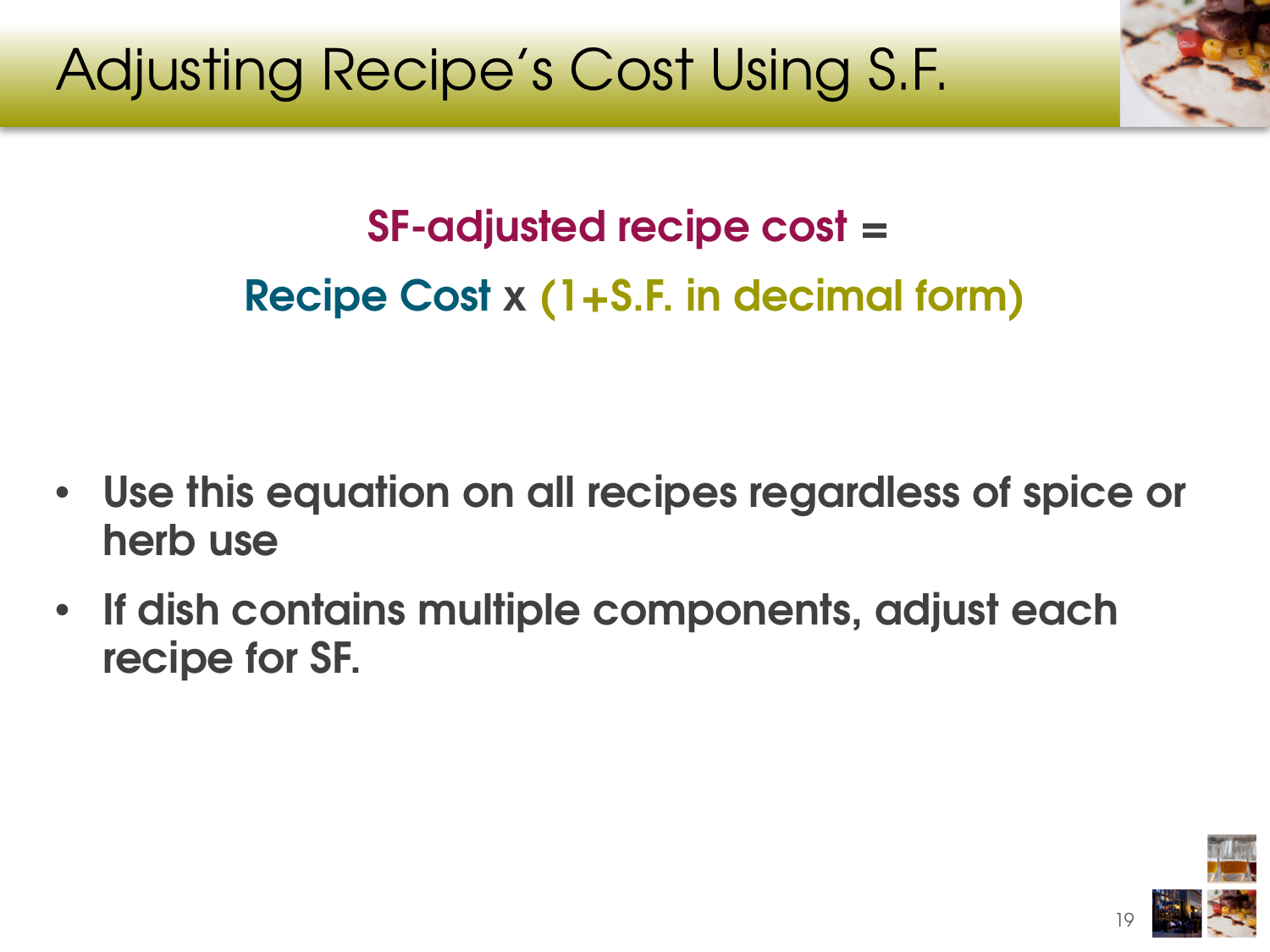

# Adjusting Recipe’s Cost Using S.F.
SF-adjusted recipe cost =
Recipe Cost x (1+S.F. in decimal form)
Use this equation on all recipes regardless of spice or herb use
If dish contains multiple components, adjust each recipe for SF.
19